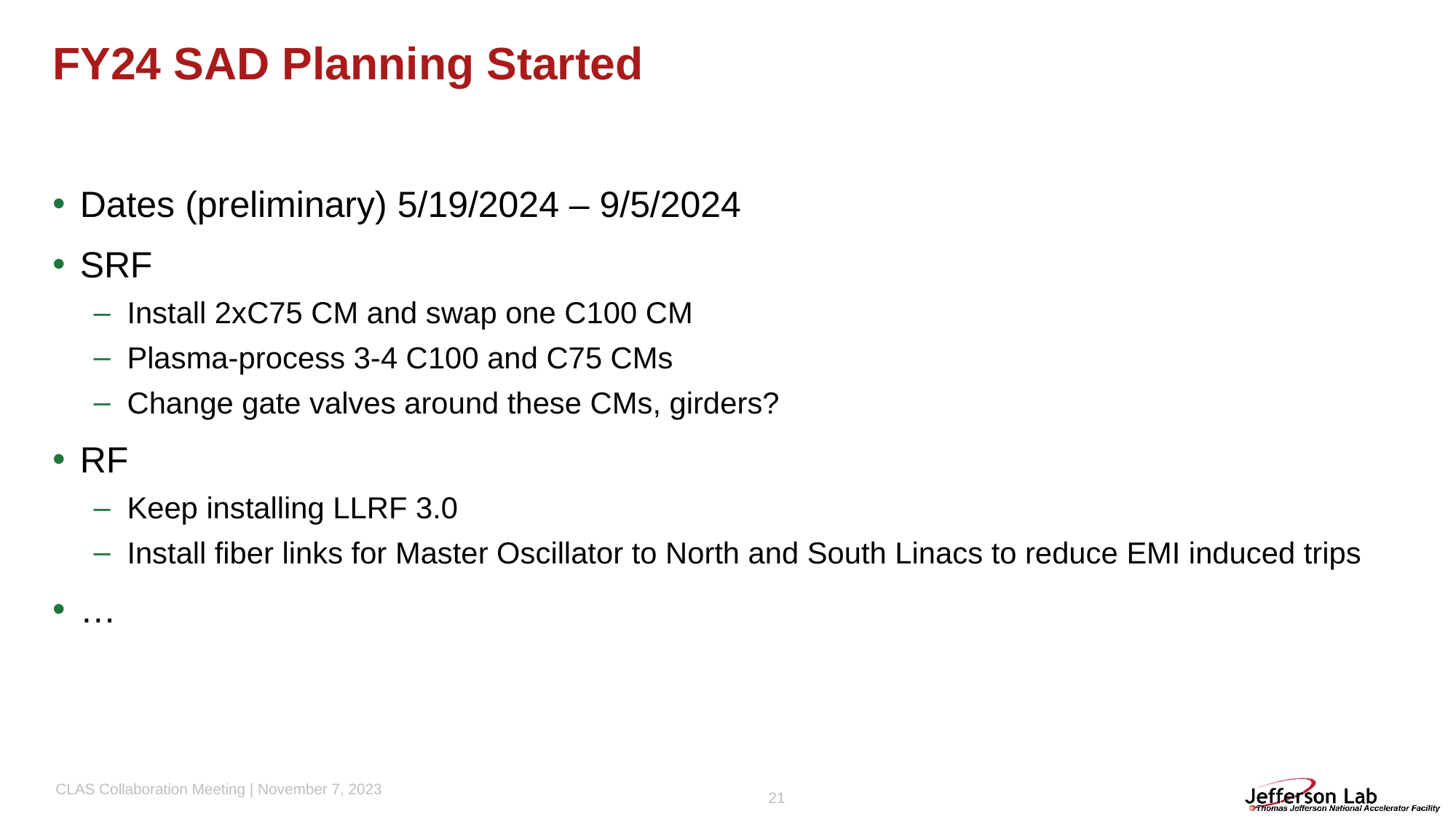

# FY24 SAD Planning Started
Dates (preliminary) 5/19/2024 – 9/5/2024
SRF
Install 2xC75 CM and swap one C100 CM
Plasma-process 3-4 C100 and C75 CMs
Change gate valves around these CMs, girders?
RF
Keep installing LLRF 3.0
Install fiber links for Master Oscillator to North and South Linacs to reduce EMI induced trips
…